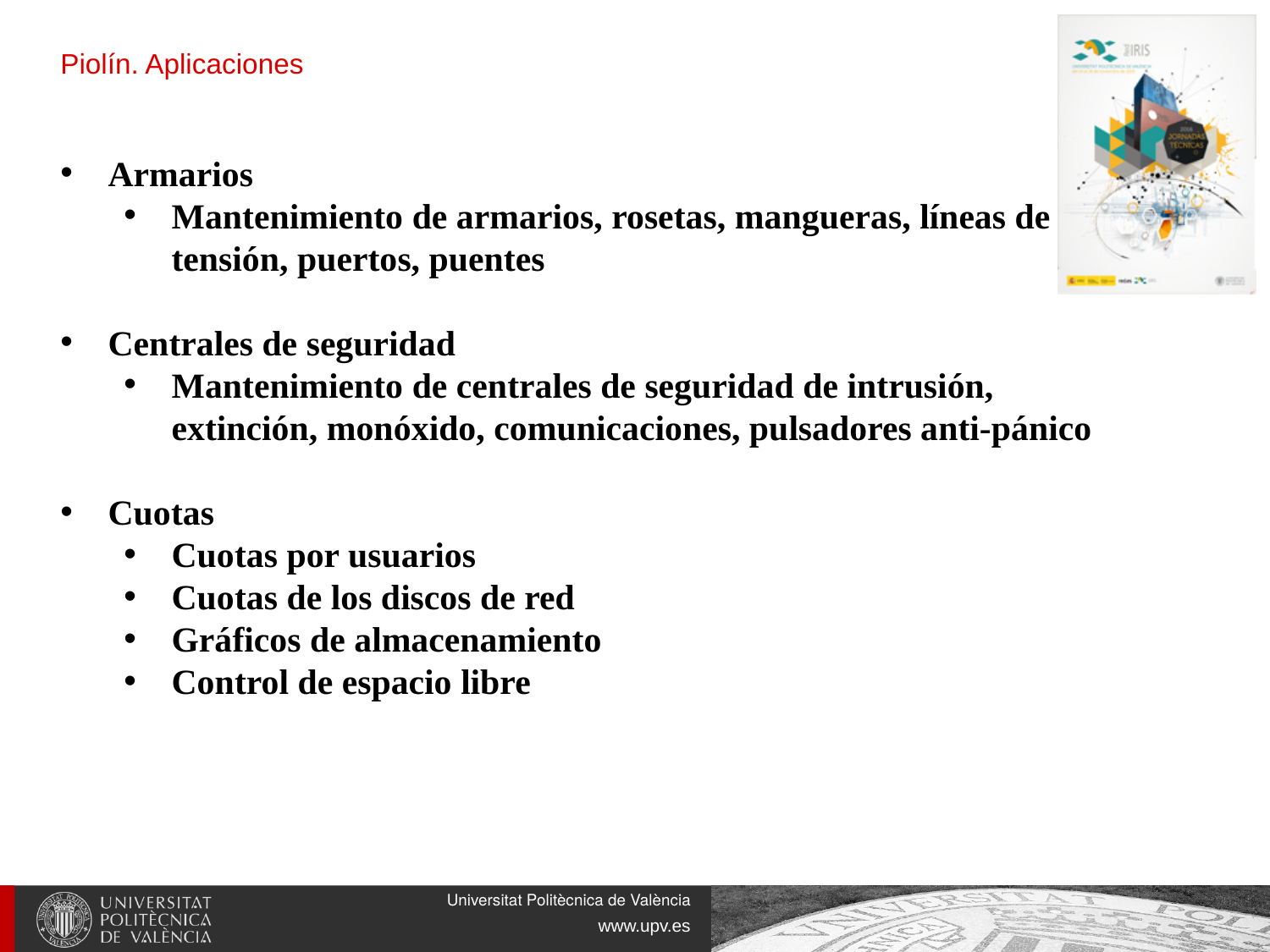

Piolín. Aplicaciones
Armarios
Mantenimiento de armarios, rosetas, mangueras, líneas de tensión, puertos, puentes

Centrales de seguridad
Mantenimiento de centrales de seguridad de intrusión, extinción, monóxido, comunicaciones, pulsadores anti-pánico

Cuotas
Cuotas por usuarios
Cuotas de los discos de red
Gráficos de almacenamiento
Control de espacio libre